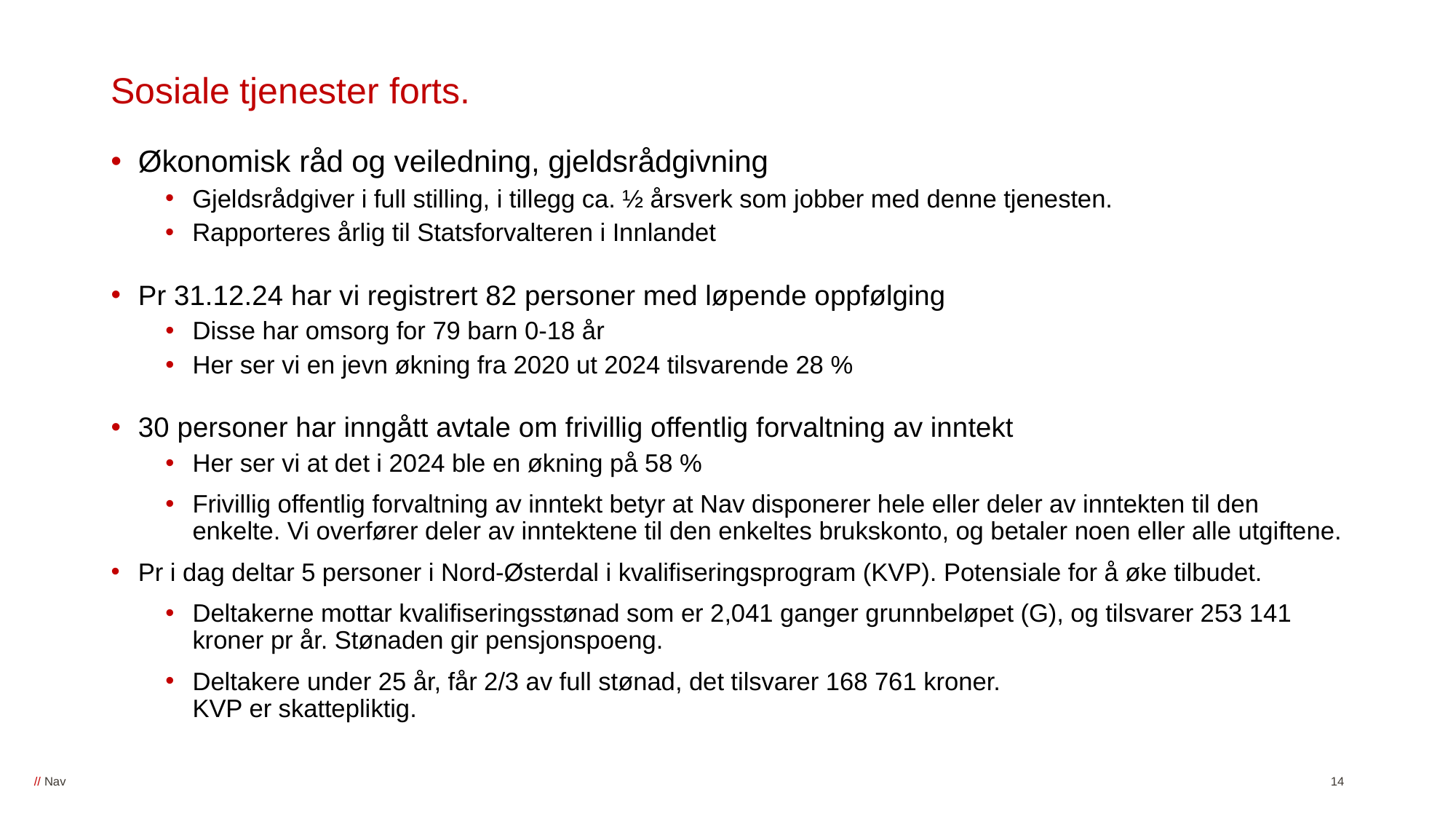

# Sosiale tjenester forts.
Økonomisk råd og veiledning, gjeldsrådgivning
Gjeldsrådgiver i full stilling, i tillegg ca. ½ årsverk som jobber med denne tjenesten.
Rapporteres årlig til Statsforvalteren i Innlandet
Pr 31.12.24 har vi registrert 82 personer med løpende oppfølging
Disse har omsorg for 79 barn 0-18 år
Her ser vi en jevn økning fra 2020 ut 2024 tilsvarende 28 %
30 personer har inngått avtale om frivillig offentlig forvaltning av inntekt
Her ser vi at det i 2024 ble en økning på 58 %
Frivillig offentlig forvaltning av inntekt betyr at Nav disponerer hele eller deler av inntekten til den enkelte. Vi overfører deler av inntektene til den enkeltes brukskonto, og betaler noen eller alle utgiftene.
Pr i dag deltar 5 personer i Nord-Østerdal i kvalifiseringsprogram (KVP). Potensiale for å øke tilbudet.
Deltakerne mottar kvalifiseringsstønad som er 2,041 ganger grunnbeløpet (G), og tilsvarer 253 141 kroner pr år. Stønaden gir pensjonspoeng.
Deltakere under 25 år, får 2/3 av full stønad, det tilsvarer 168 761 kroner.
KVP er skattepliktig.

14